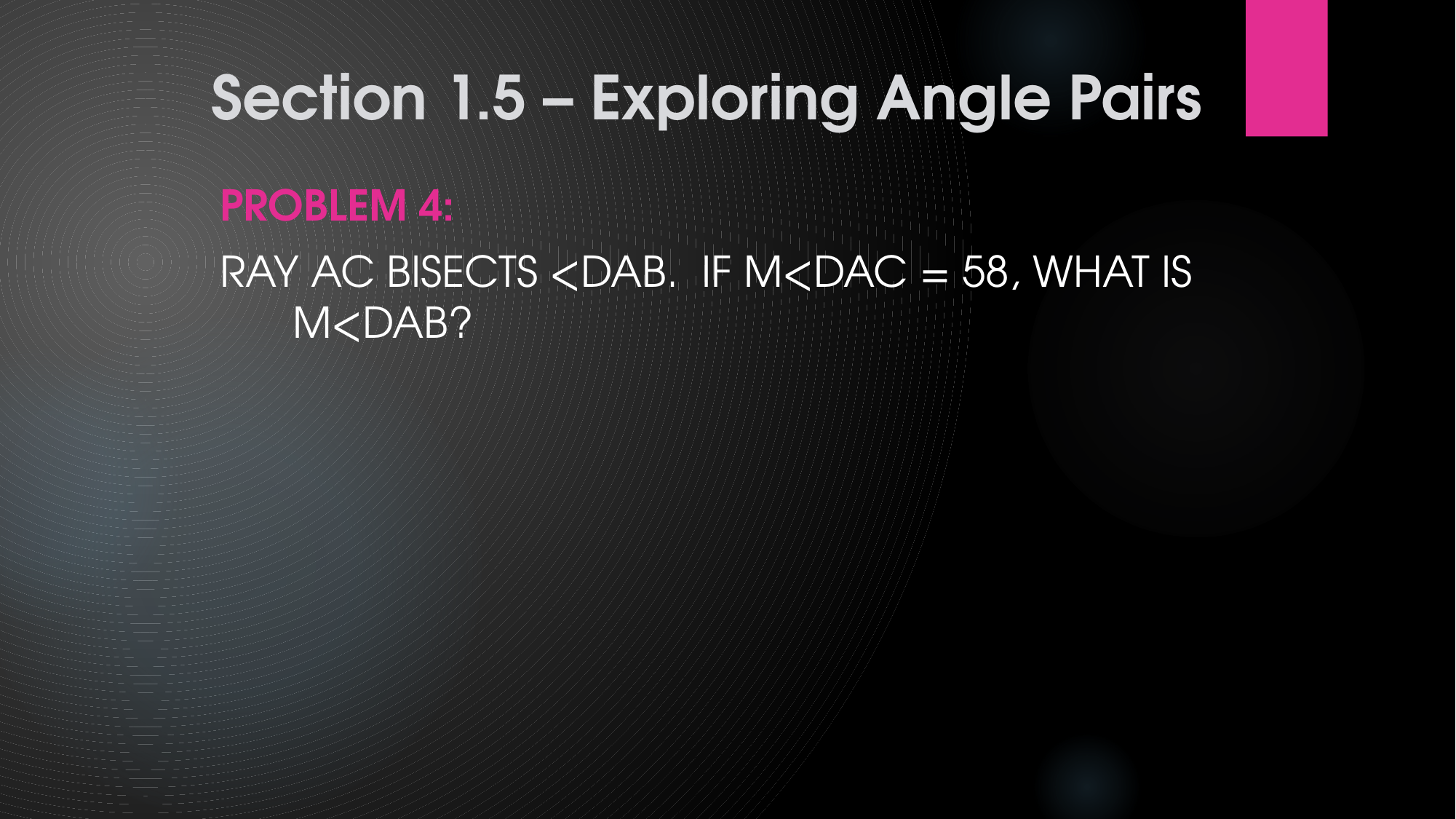

# Section 1.5 – Exploring Angle Pairs
Problem 4:
Ray AC bisects <DAB.  If m<DAC = 58, what is m<DAB?